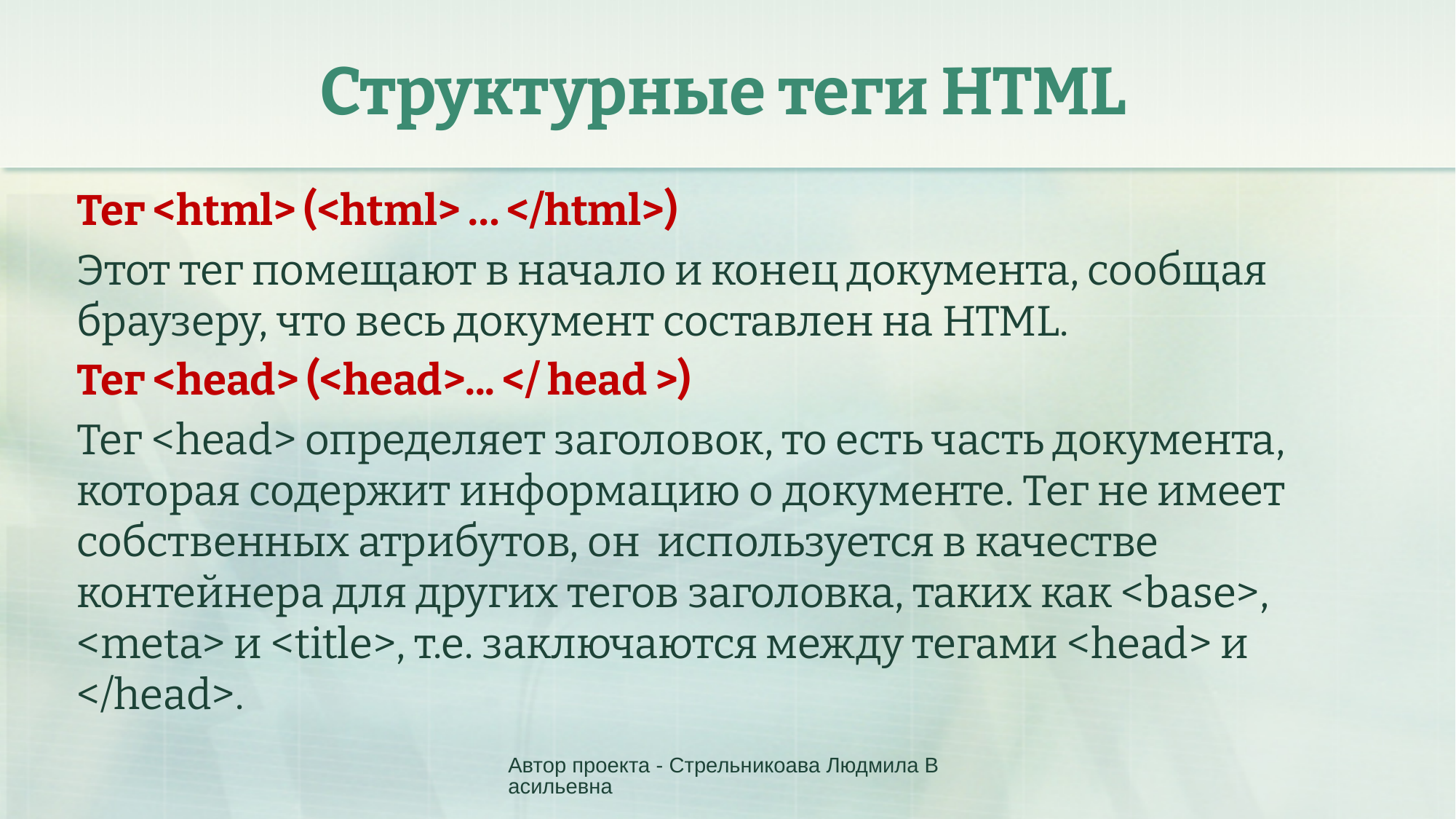

# Структурные теги HTML
Тег <html> (<html> … </html>)
Этот тег помещают в начало и конец документа, сообщая браузеру, что весь документ составлен на HTML.
Тег <head> (<head>... </ head >)
Тег <head> определяет заголовок, то есть часть документа, которая содержит информацию о документе. Тег не имеет собственных атрибутов, он  используется в качестве контейнера для других тегов заголовка, таких как <base>, <meta> и <title>, т.е. заключаются между тегами <head> и </head>.

Автор проекта - Стрельникоава Людмила Васильевна